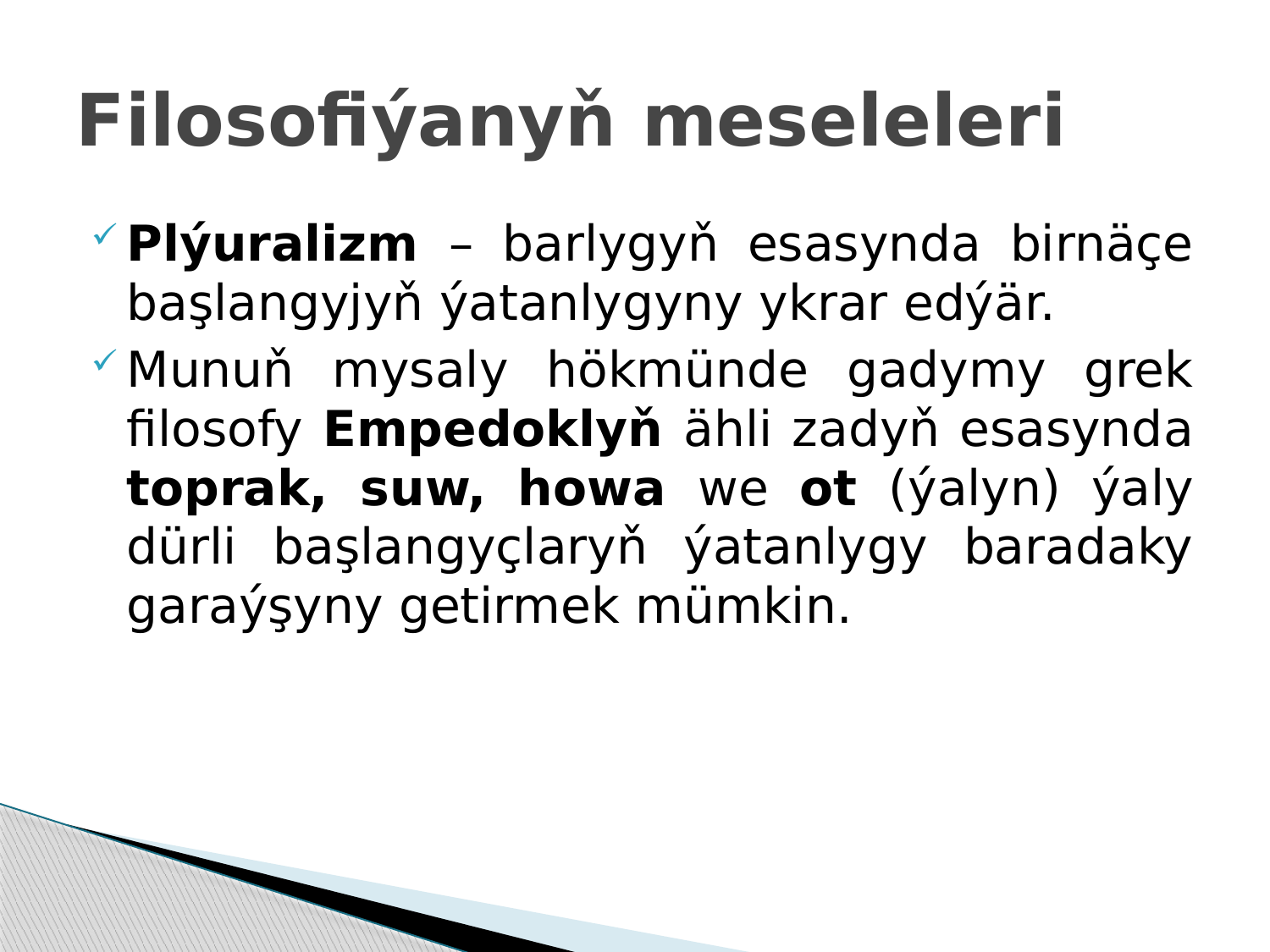

# Filosofiýanyň meseleleri
Plýuralizm – barlygyň esasynda birnäçe başlangyjyň ýatanlygyny ykrar edýär.
Munuň mysaly hökmünde gadymy grek filosofy Empedoklyň ähli zadyň esasynda toprak, suw, howa we ot (ýalyn) ýaly dürli başlangyçlaryň ýatanlygy baradaky garaýşyny getirmek mümkin.